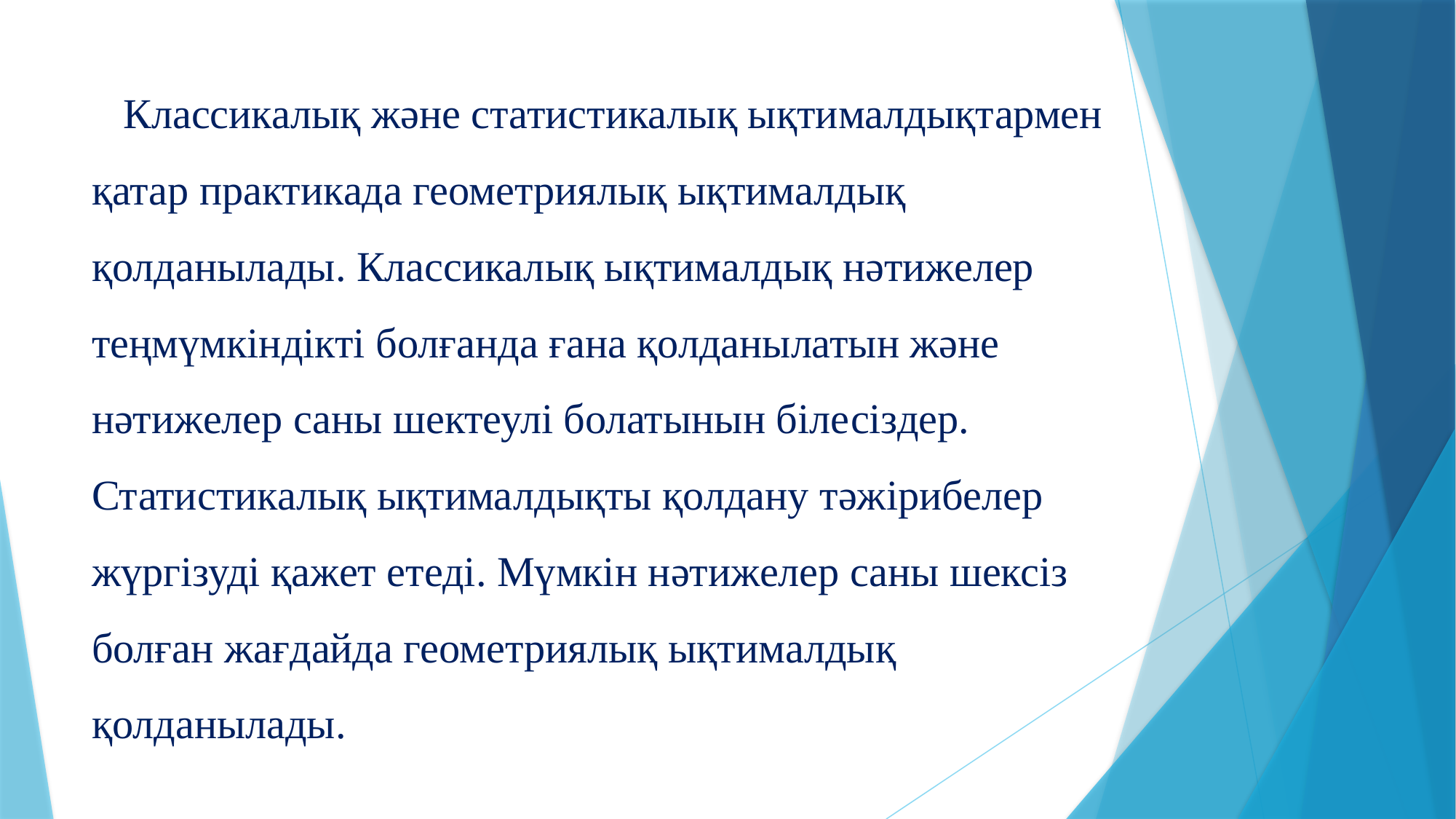

Классикалық және статистикалық ықтималдықтармен қатар практикада геометриялық ықтималдық қолданылады. Классикалық ықтималдық нәтижелер теңмүмкіндікті болғанда ғана қолданылатын және нәтижелер саны шектеулі болатынын білесіздер.    Статистикалық ықтималдықты қолдану тәжірибелер жүргізуді қажет етеді. Мүмкін нәтижелер саны шексіз болған жағдайда геометриялық ықтималдық қолданылады.